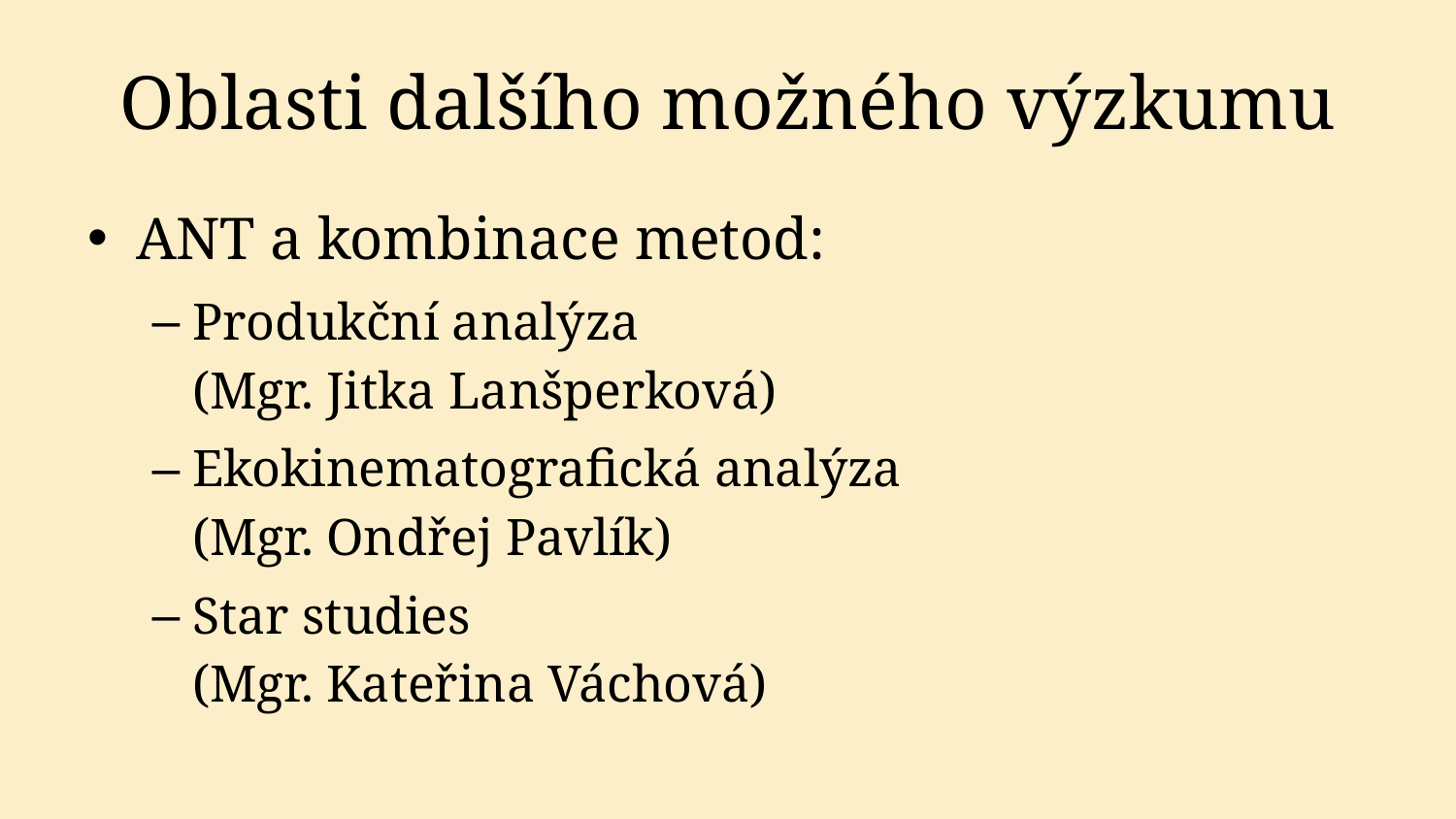

# Oblasti dalšího možného výzkumu
ANT a kombinace metod:
Produkční analýza
(Mgr. Jitka Lanšperková)
Ekokinematografická analýza
(Mgr. Ondřej Pavlík)
Star studies
(Mgr. Kateřina Váchová)